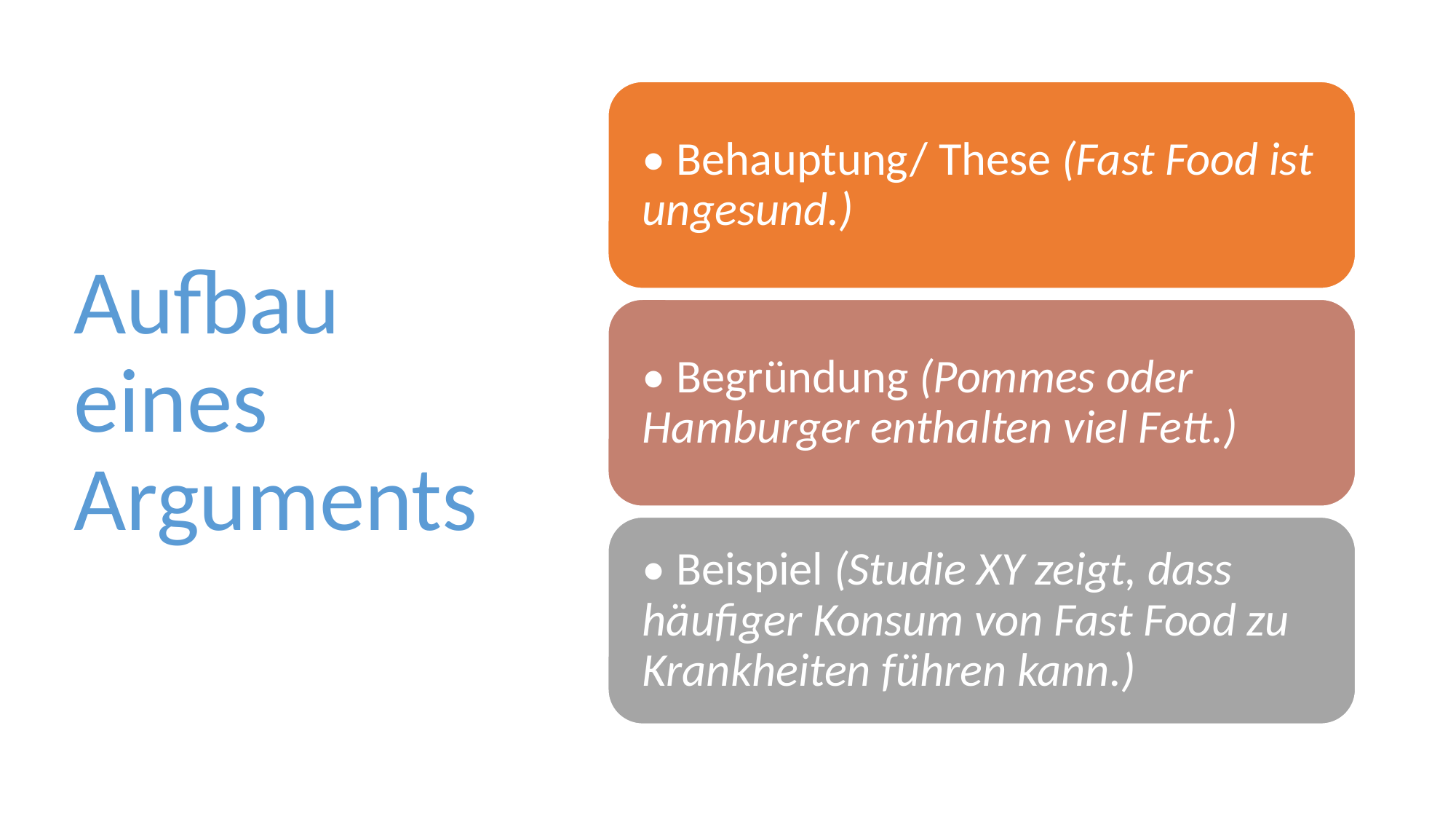

# Aufbau eines Arguments
• Behauptung/ These (Fast Food ist ungesund.)
• Begründung (Pommes oder Hamburger enthalten viel Fett.)
• Beispiel (Studie XY zeigt, dass häufiger Konsum von Fast Food zu Krankheiten führen kann.)